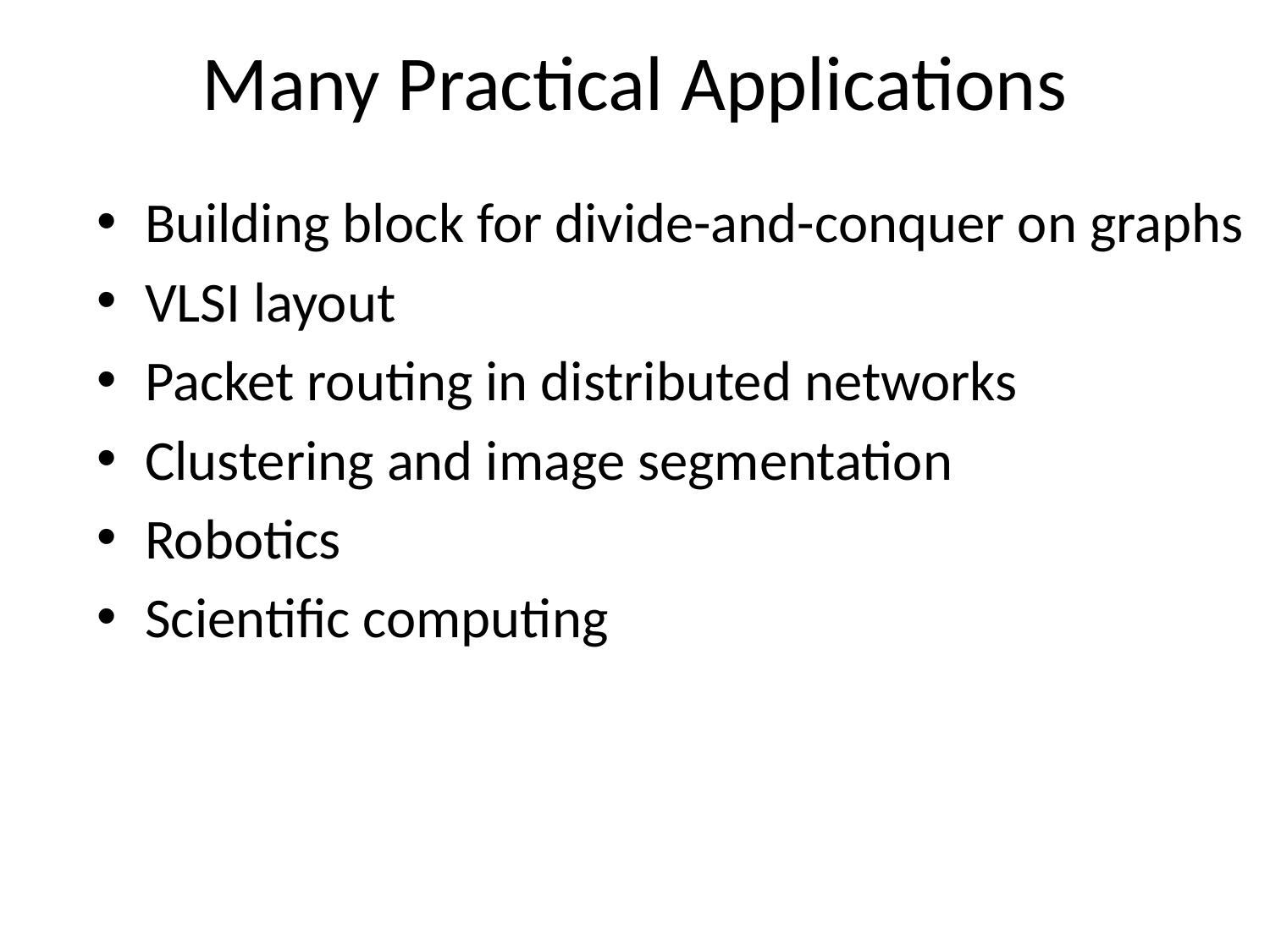

# Many Practical Applications
Building block for divide-and-conquer on graphs
VLSI layout
Packet routing in distributed networks
Clustering and image segmentation
Robotics
Scientific computing